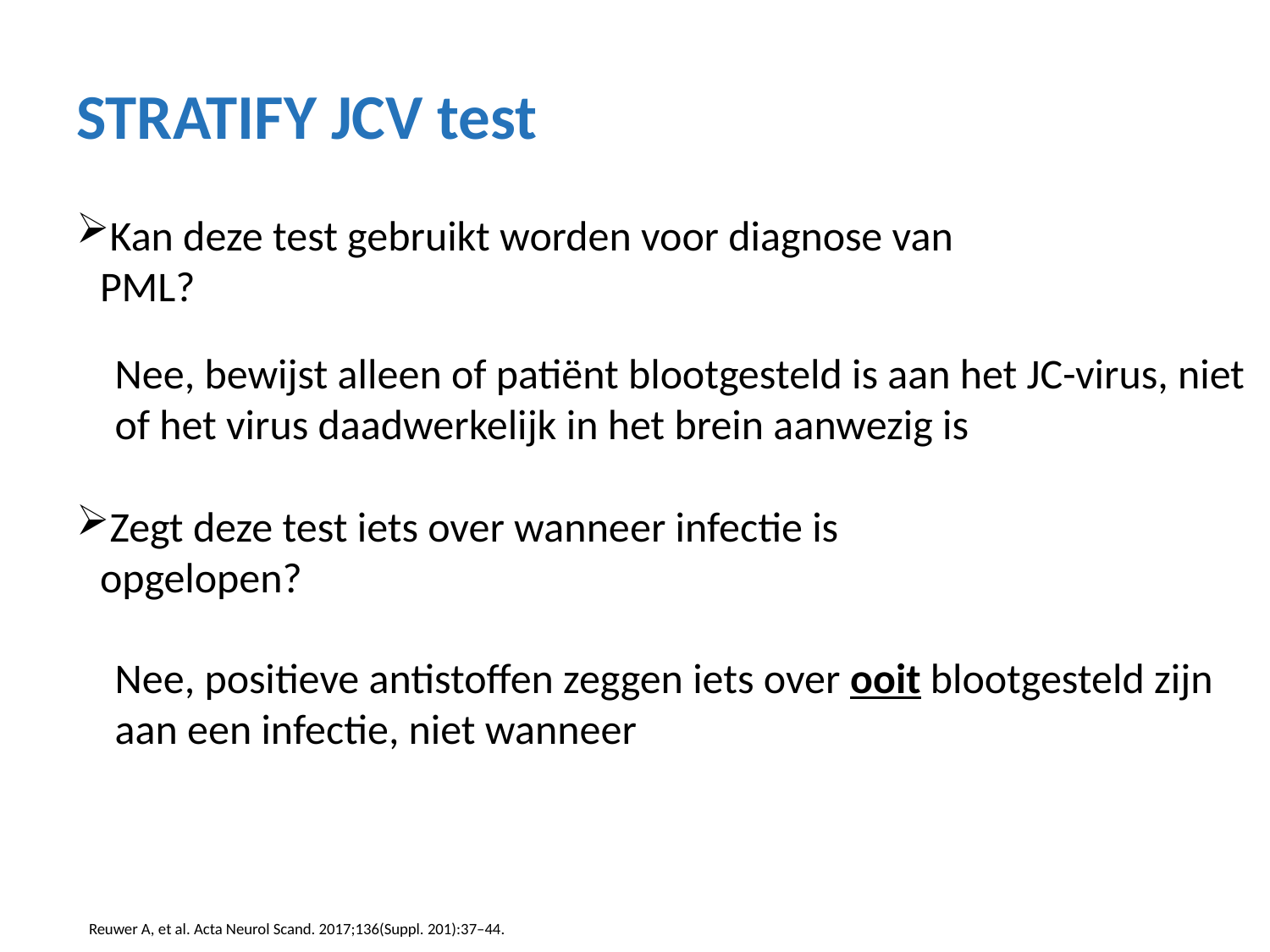

# STRATIFY JCV test
Kan deze test gebruikt worden voor diagnose van PML?

Zegt deze test iets over wanneer infectie is opgelopen?
Nee, bewijst alleen of patiënt blootgesteld is aan het JC-virus, niet of het virus daadwerkelijk in het brein aanwezig is

Nee, positieve antistoffen zeggen iets over ooit blootgesteld zijn aan een infectie, niet wanneer
Reuwer A, et al. Acta Neurol Scand. 2017;136(Suppl. 201):37–44.